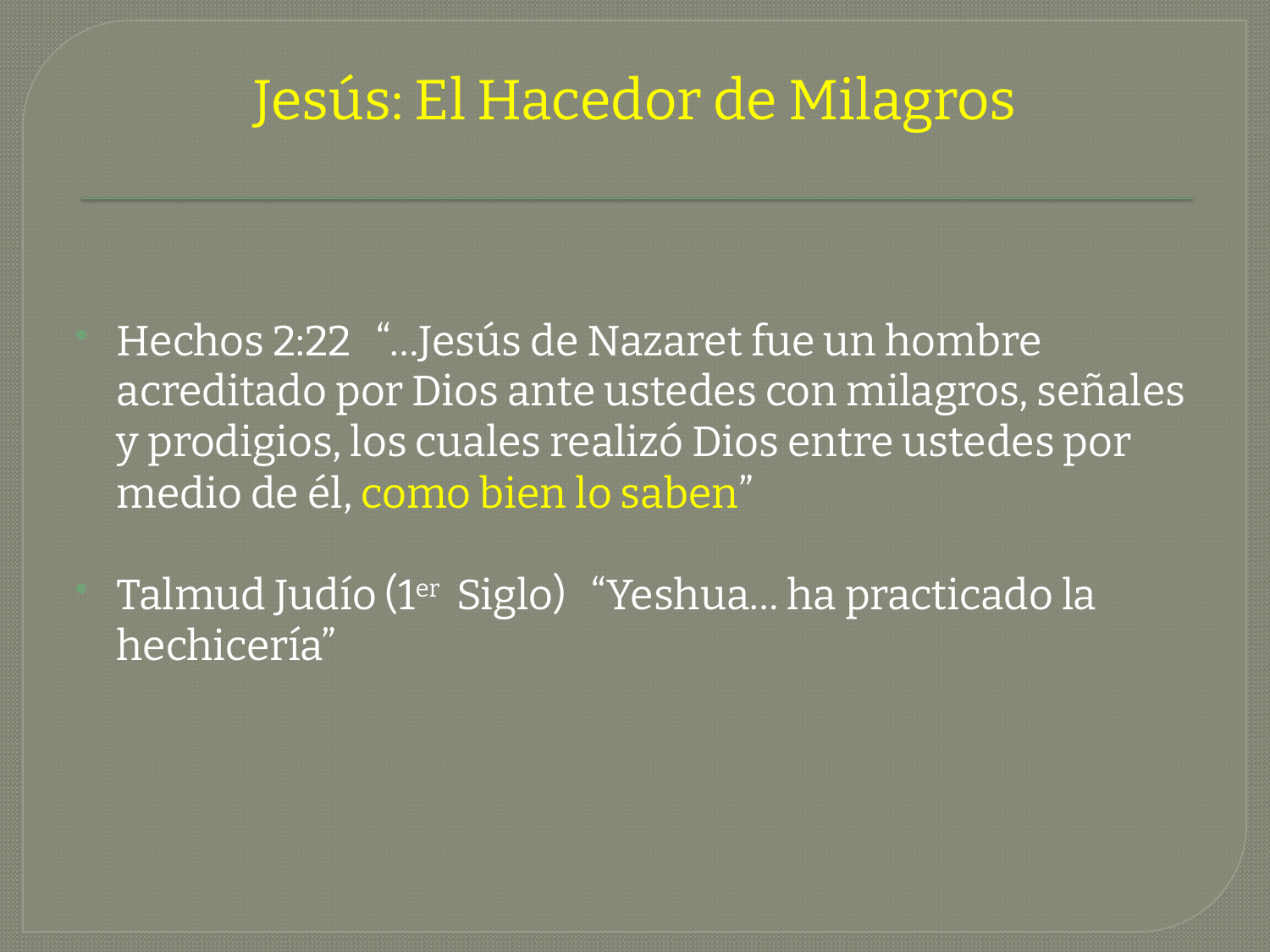

Jesús: El Hacedor de Milagros
Hechos 2:22   “…Jesús de Nazaret fue un hombre acreditado por Dios ante ustedes con milagros, señales y prodigios, los cuales realizó Dios entre ustedes por medio de él, como bien lo saben”

Talmud Judío (1er  Siglo)   “Yeshua… ha practicado la hechicería”